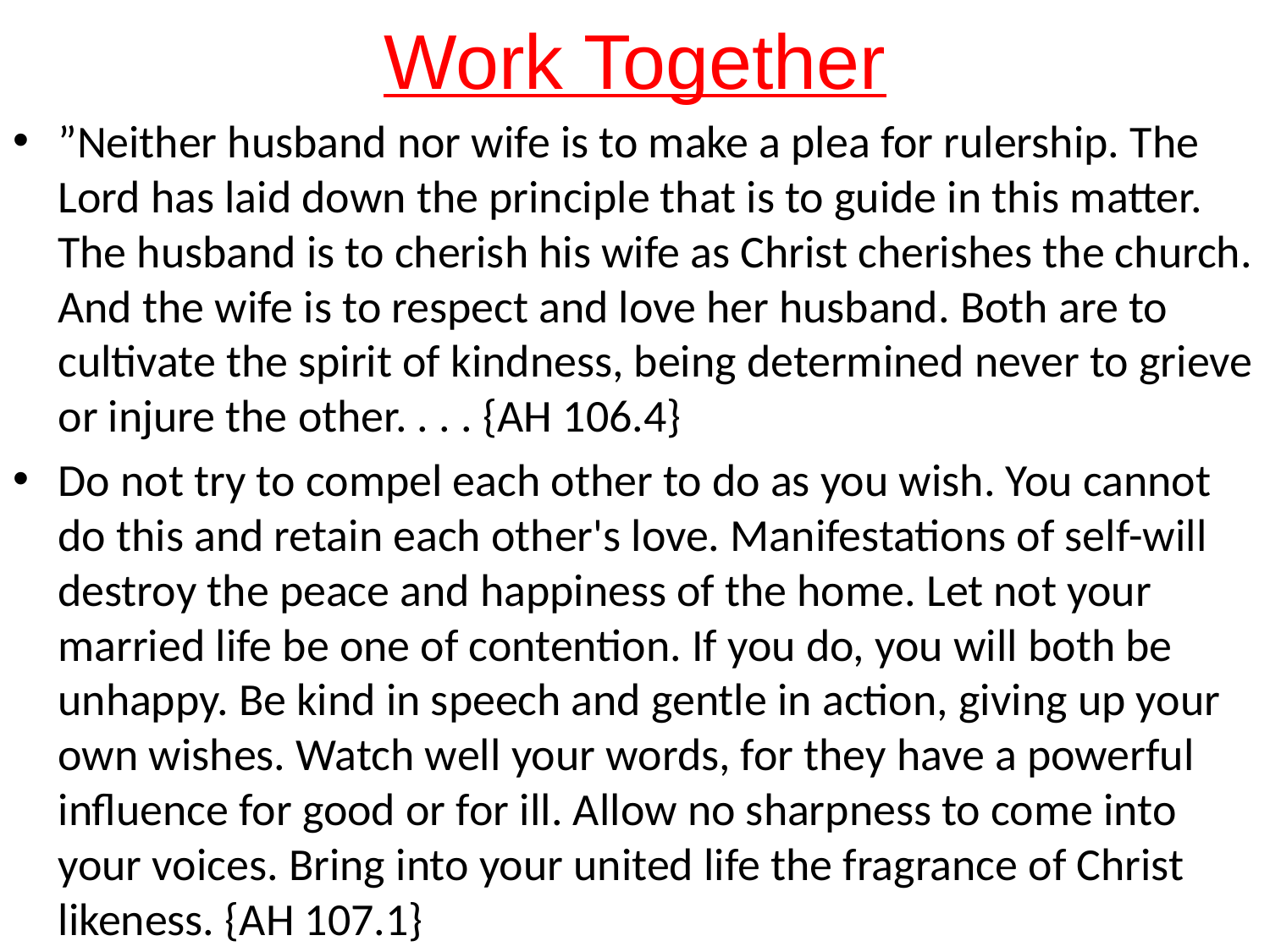

# Work Together
”Neither husband nor wife is to make a plea for rulership. The Lord has laid down the principle that is to guide in this matter. The husband is to cherish his wife as Christ cherishes the church. And the wife is to respect and love her husband. Both are to cultivate the spirit of kindness, being determined never to grieve or injure the other. . . . {AH 106.4}
Do not try to compel each other to do as you wish. You cannot do this and retain each other's love. Manifestations of self-will destroy the peace and happiness of the home. Let not your married life be one of contention. If you do, you will both be unhappy. Be kind in speech and gentle in action, giving up your own wishes. Watch well your words, for they have a powerful influence for good or for ill. Allow no sharpness to come into your voices. Bring into your united life the fragrance of Christ likeness. {AH 107.1}